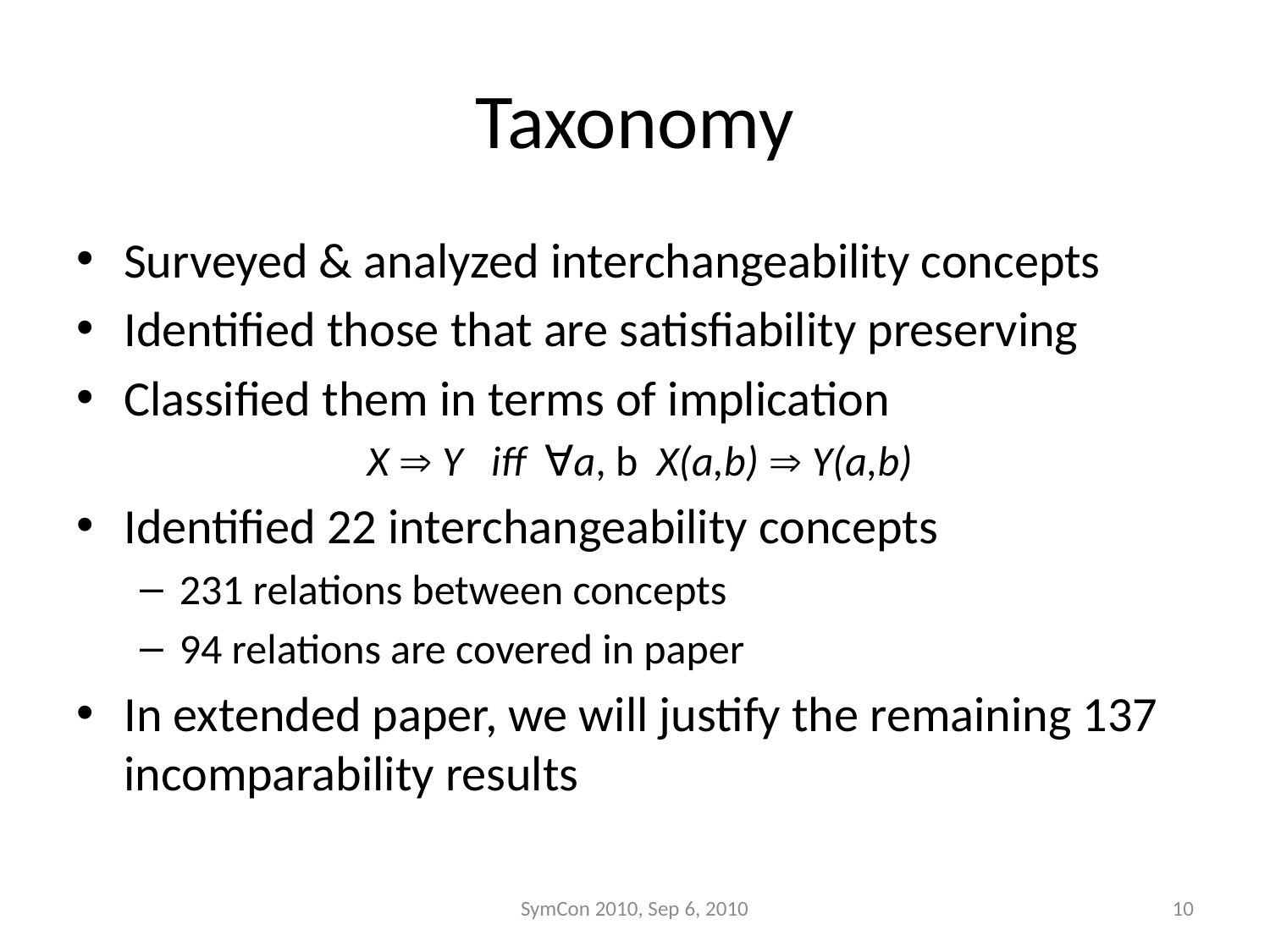

# Taxonomy
Surveyed & analyzed interchangeability concepts
Identified those that are satisfiability preserving
Classified them in terms of implication
 X ⇒ Y   iff  ∀a, b  X(a,b) ⇒ Y(a,b)
Identified 22 interchangeability concepts
231 relations between concepts
94 relations are covered in paper
In extended paper, we will justify the remaining 137 incomparability results
SymCon 2010, Sep 6, 2010
10